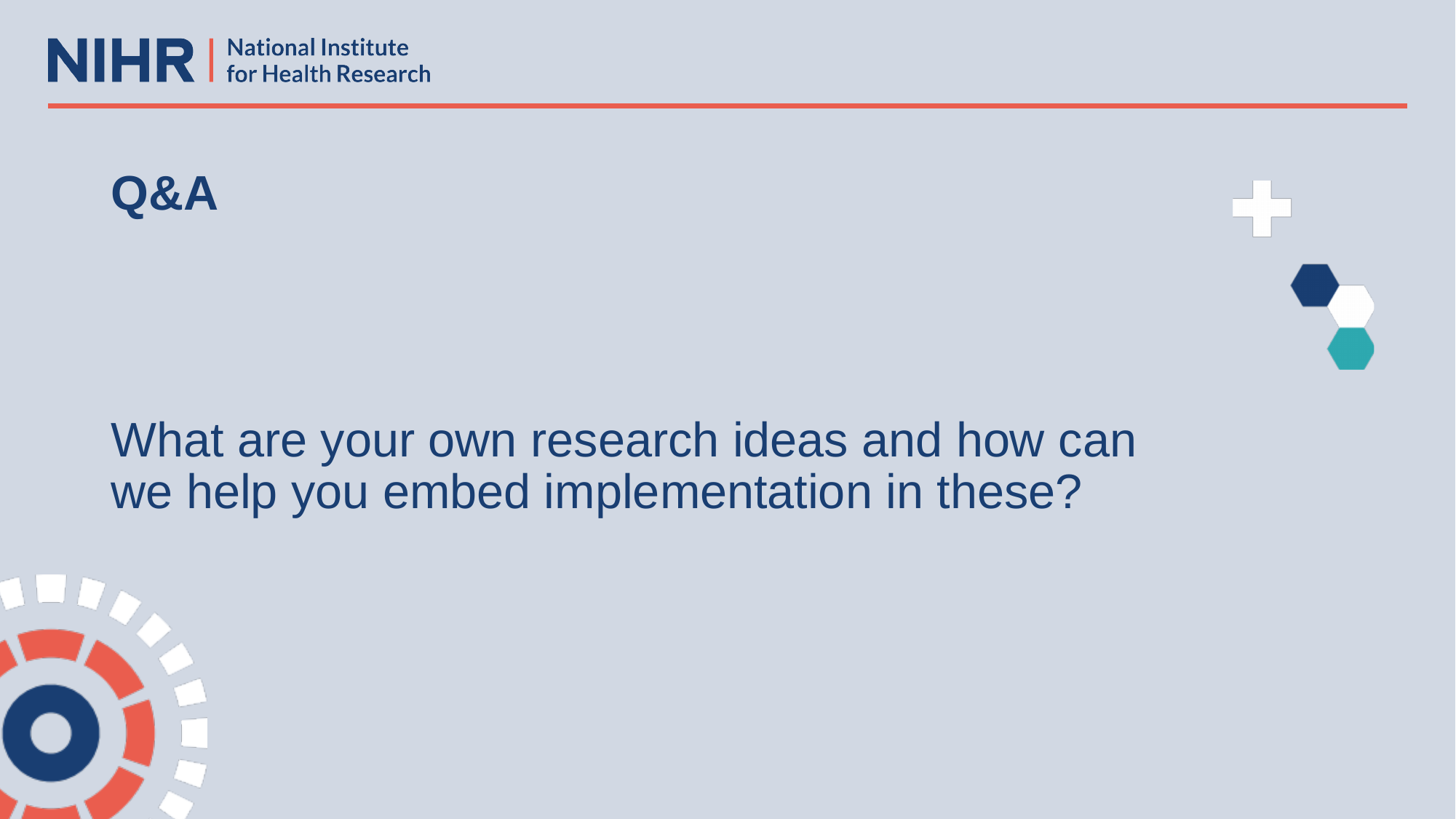

Q&A
# What are your own research ideas and how can we help you embed implementation in these?